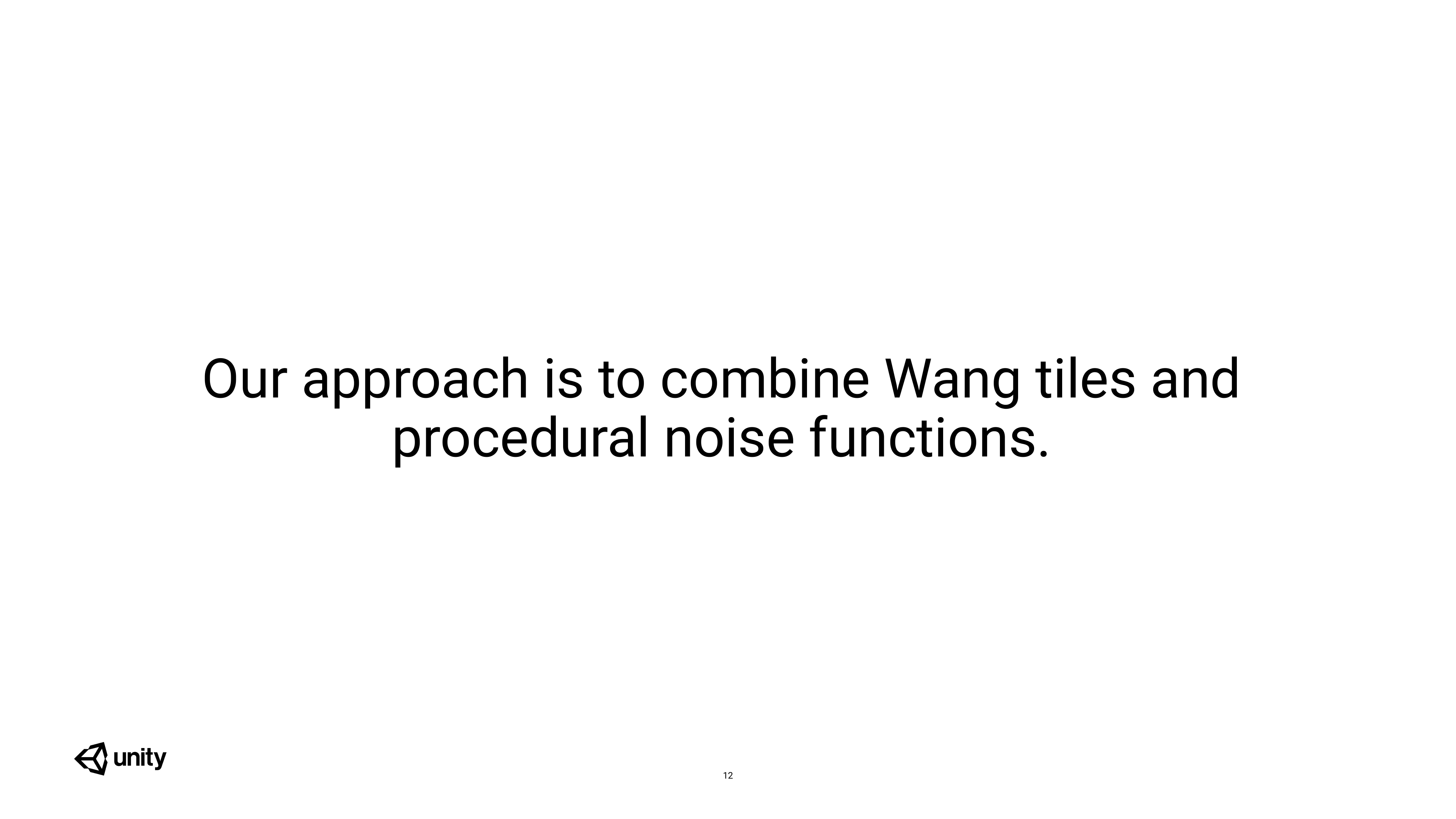

Our approach is to combine Wang tiles and procedural noise functions.
12